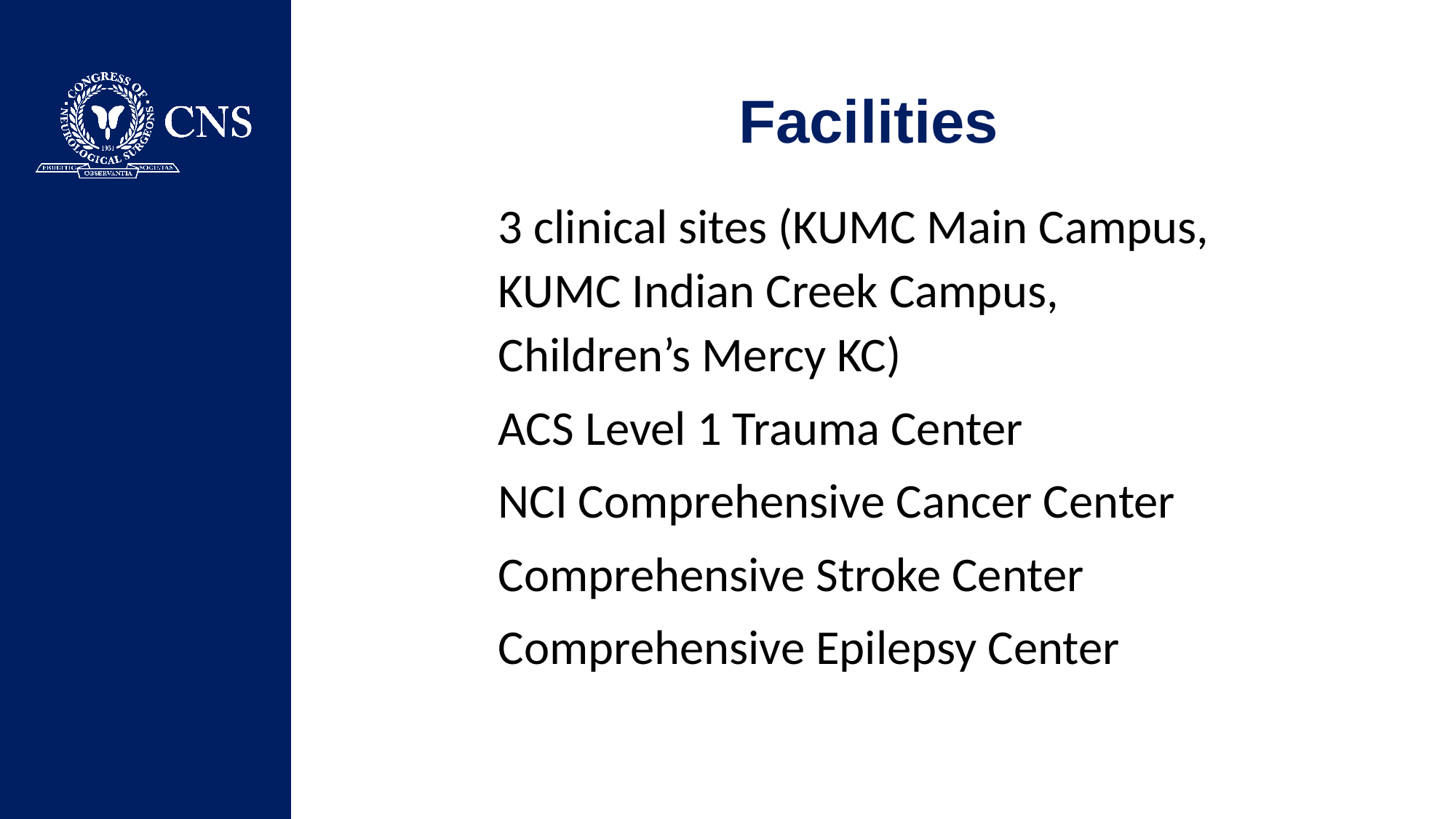

# Facilities
3 clinical sites (KUMC Main Campus, KUMC Indian Creek Campus, Children’s Mercy KC)
ACS Level 1 Trauma Center
NCI Comprehensive Cancer Center
Comprehensive Stroke Center
Comprehensive Epilepsy Center